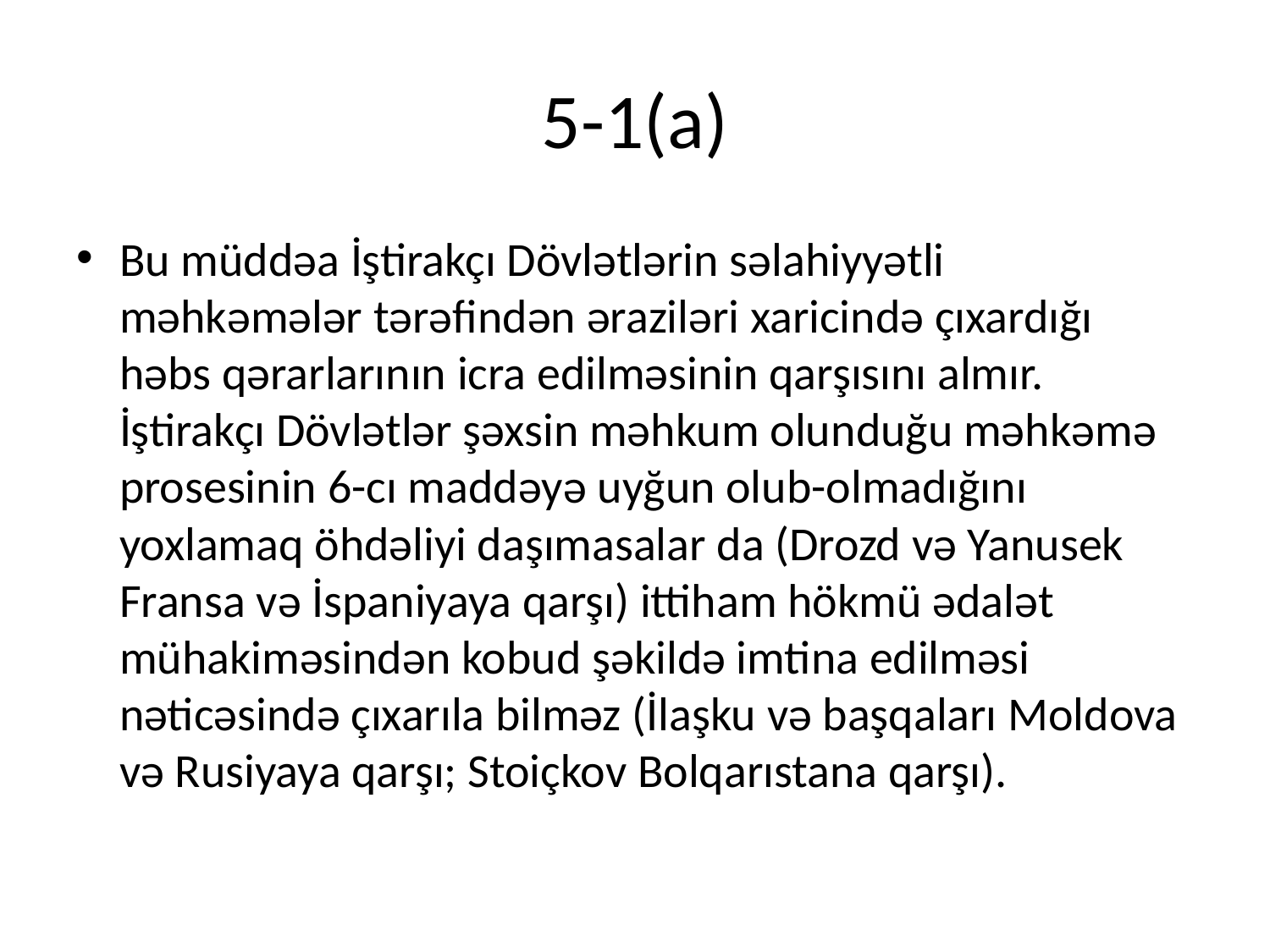

# 5-1(a)
Bu müddəa İştirakçı Dövlətlərin səlahiyyətli məhkəmələr tərəfindən əraziləri xaricində çıxardığı həbs qərarlarının icra edilməsinin qarşısını almır. İştirakçı Dövlətlər şəxsin məhkum olunduğu məhkəmə prosesinin 6-cı maddəyə uyğun olub-olmadığını yoxlamaq öhdəliyi daşımasalar da (Drozd və Yanusek Fransa və İspaniyaya qarşı) ittiham hökmü ədalət mühakiməsindən kobud şəkildə imtina edilməsi nəticəsində çıxarıla bilməz (İlaşku və başqaları Moldova və Rusiyaya qarşı; Stoiçkov Bolqarıstana qarşı).